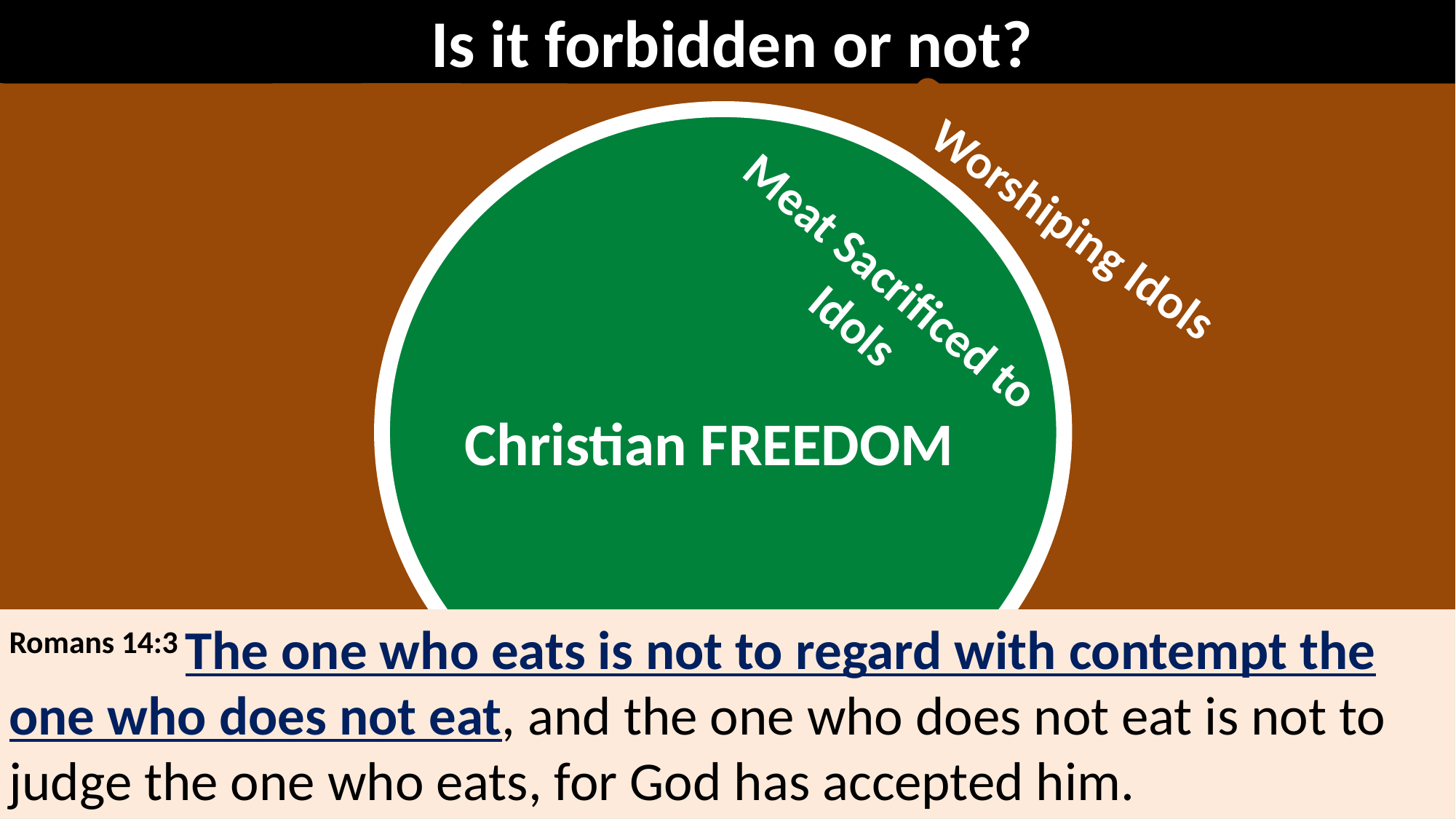

Is it forbidden or not?

Worshiping Idols
Meat Sacrificed to Idols
Christian FREEDOM
Romans 14:3 The one who eats is not to regard with contempt the one who does not eat, and the one who does not eat is not to  judge the one who eats, for God has accepted him.